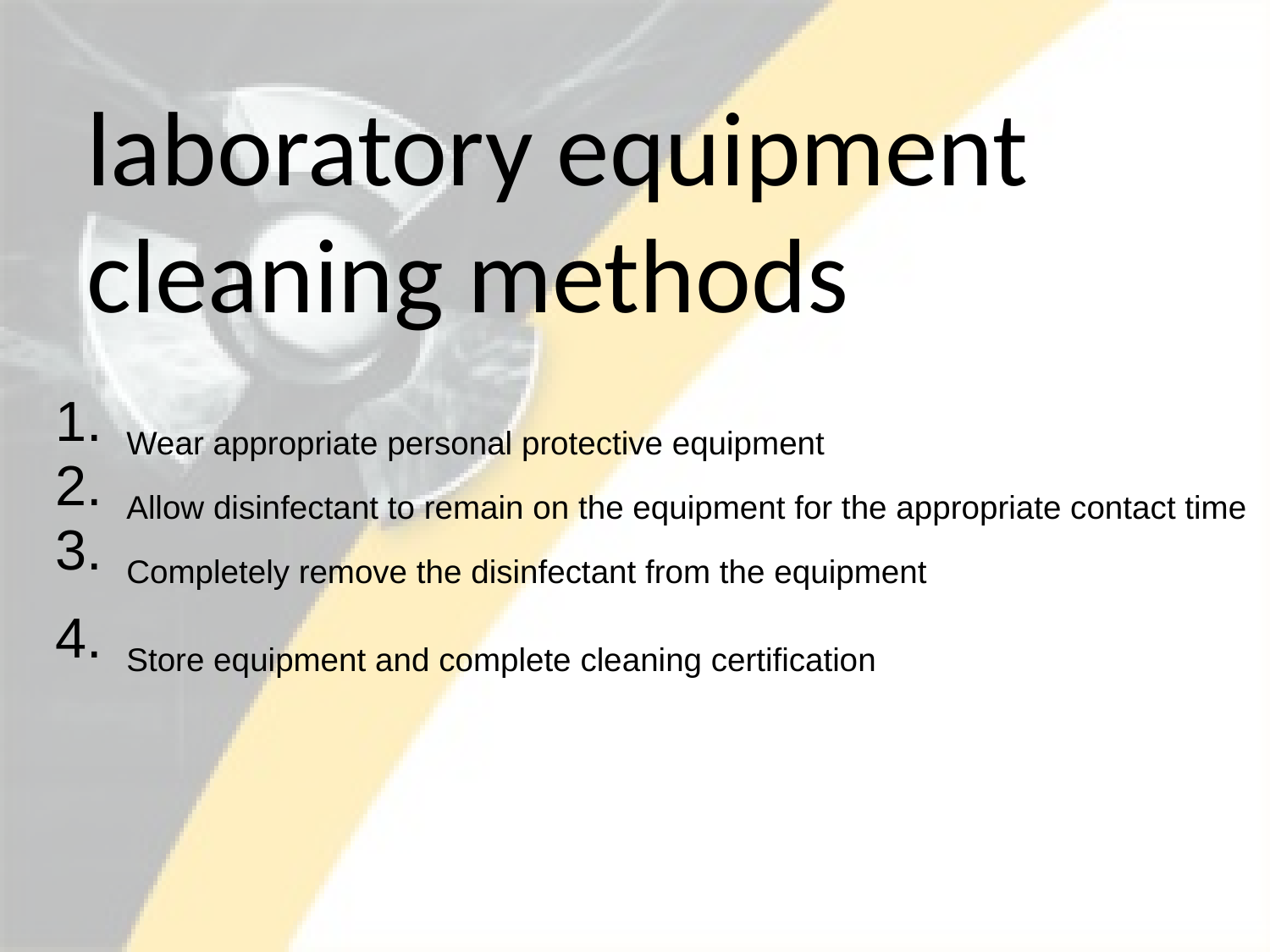

laboratory equipment cleaning methods
Wear appropriate personal protective equipment
Allow disinfectant to remain on the equipment for the appropriate contact time
Completely remove the disinfectant from the equipment
Store equipment and complete cleaning certification